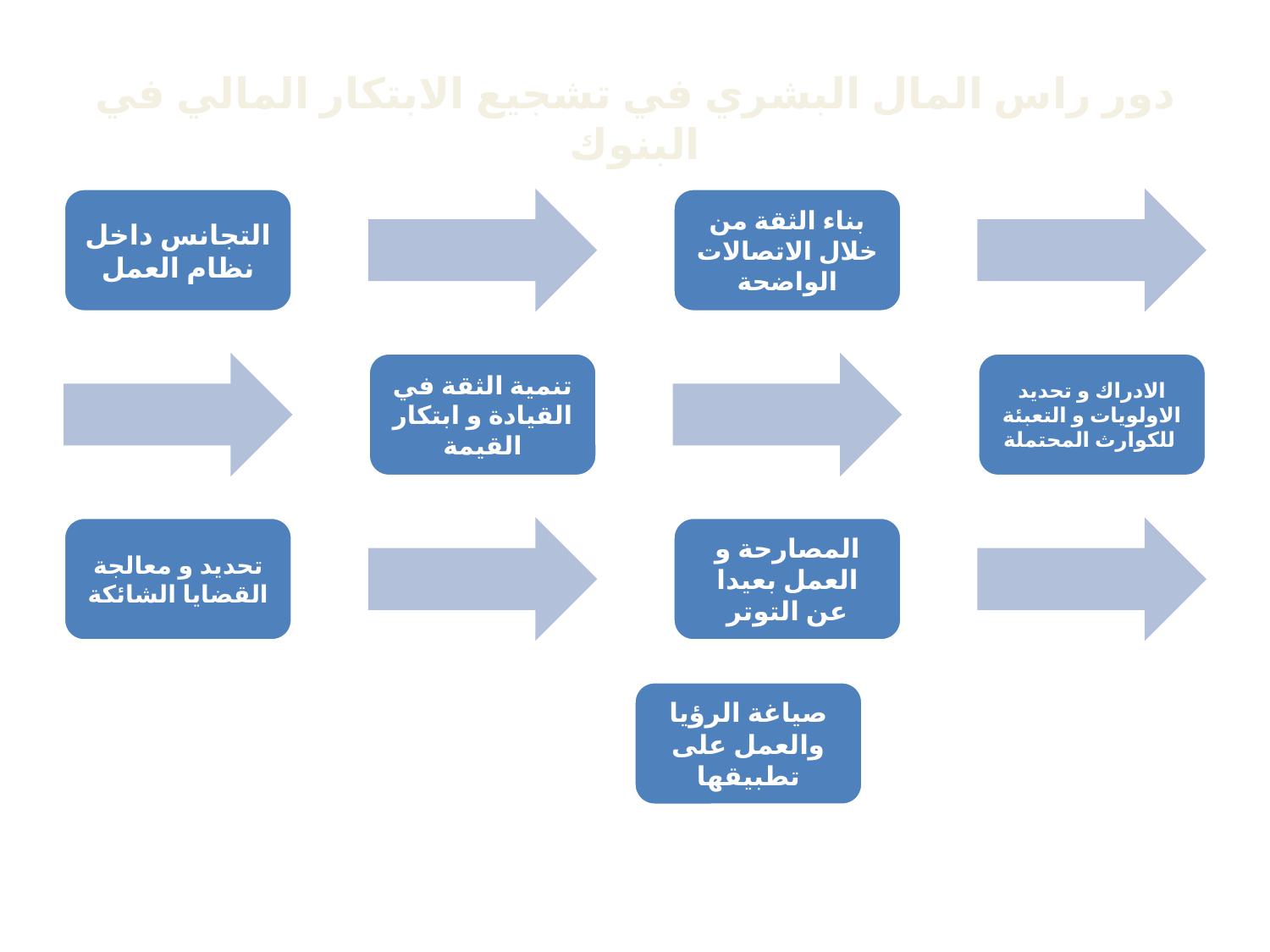

# دور راس المال البشري في تشجيع الابتكار المالي في البنوك
التجانس داخل نظام العمل
صياغة الرؤيا والعمل على تطبيقها
تنمية الثقة في القيادة و ابتكار القيمة
تحديد و معالجة القضايا الشائكة
المصارحة و العمل بعيدا عن التوتر